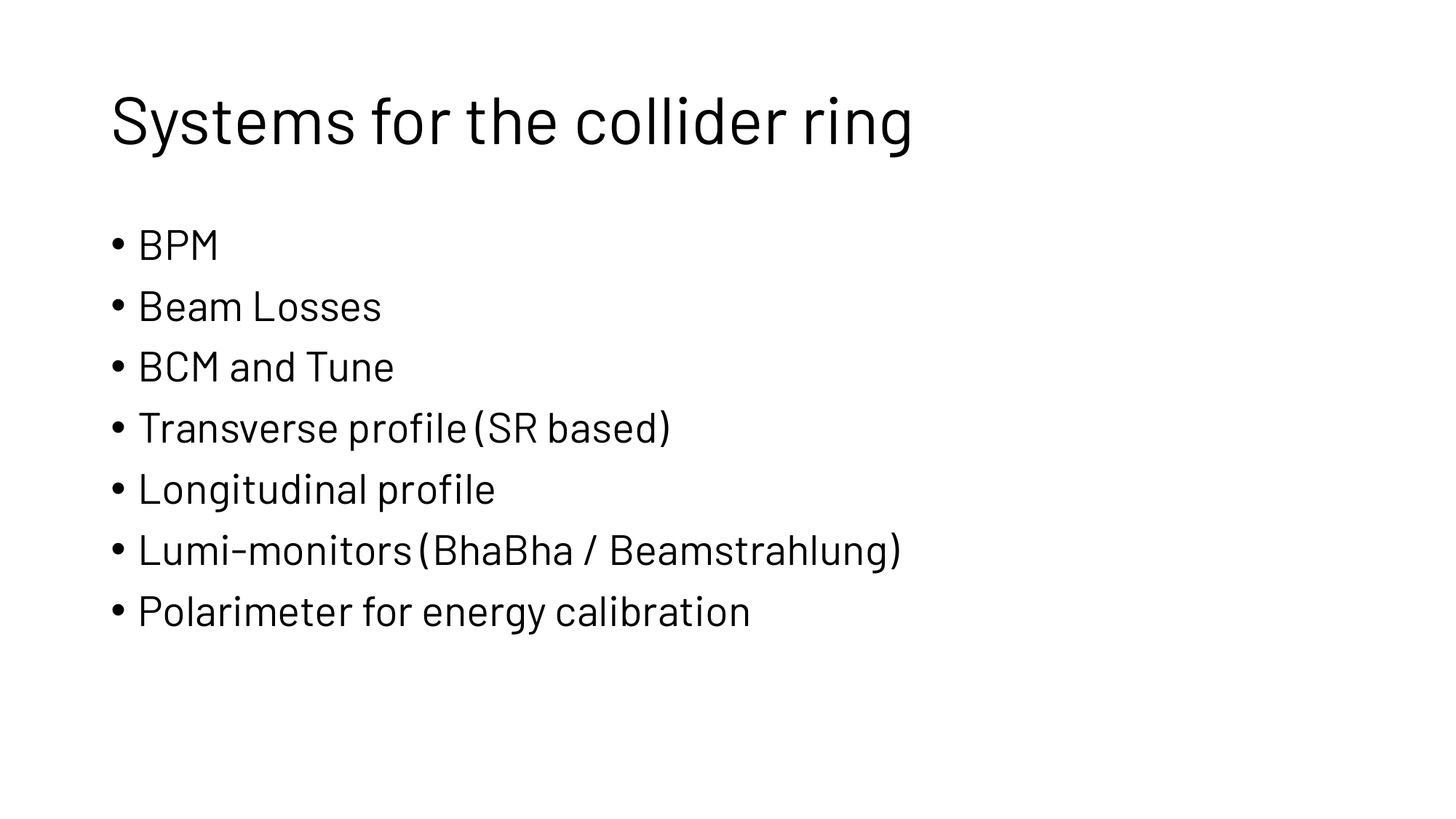

# Systems for the collider ring
BPM
Beam Losses
BCM and Tune
Transverse profile (SR based)
Longitudinal profile
Lumi-monitors (BhaBha / Beamstrahlung)
Polarimeter for energy calibration